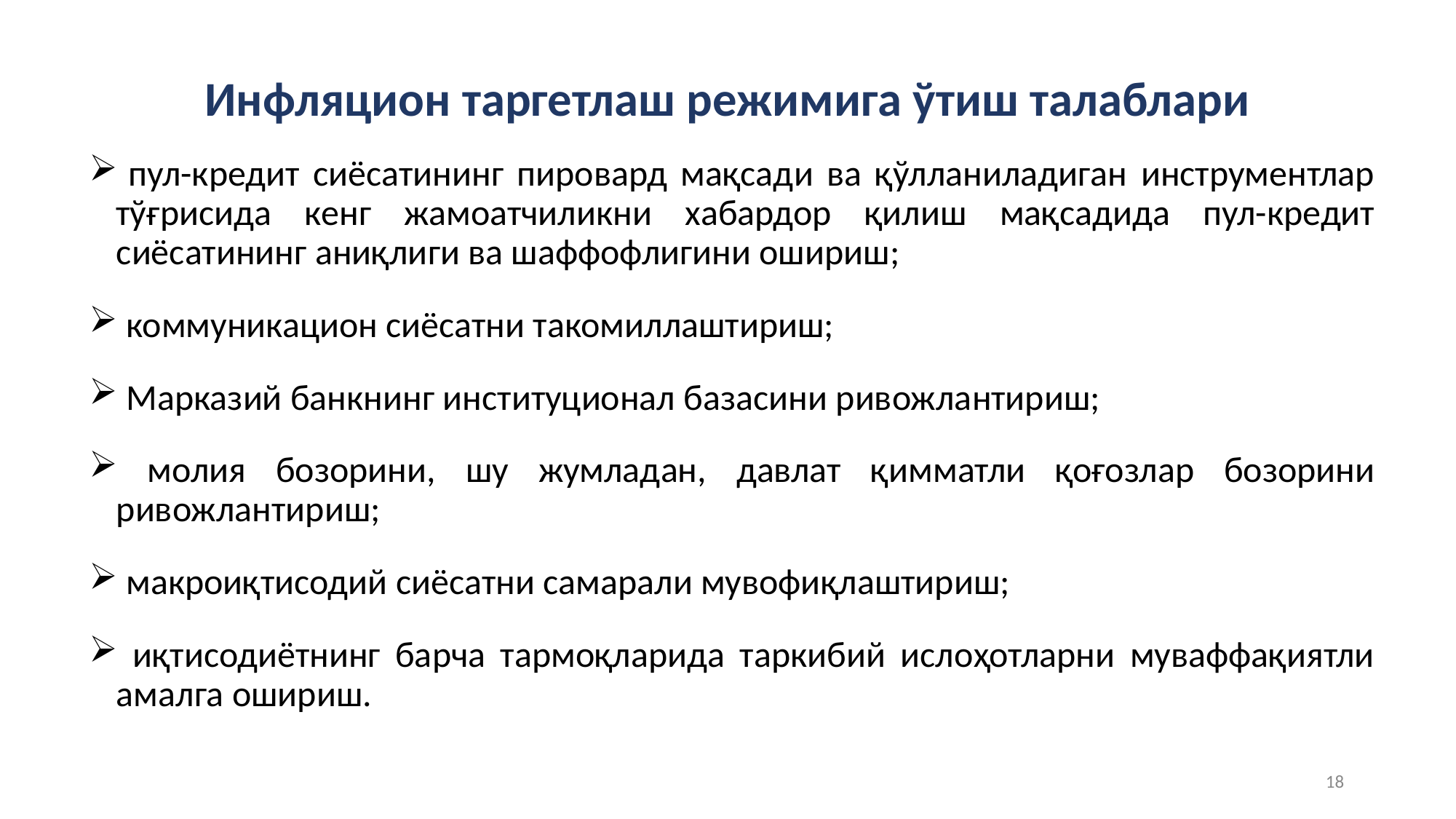

# Инфляцион таргетлаш режимига ўтиш талаблари
 пул-кредит сиёсатининг пировард мақсади ва қўлланиладиган инструментлар тўғрисида кенг жамоатчиликни хабардор қилиш мақсадида пул-кредит сиёсатининг аниқлиги ва шаффофлигини ошириш;
 коммуникацион сиёсатни такомиллаштириш;
 Марказий банкнинг институционал базасини ривожлантириш;
 молия бозорини, шу жумладан, давлат қимматли қоғозлар бозорини ривожлантириш;
 макроиқтисодий сиёсатни самарали мувофиқлаштириш;
 иқтисодиётнинг барча тармоқларида таркибий ислоҳотларни муваффақиятли амалга ошириш.
18